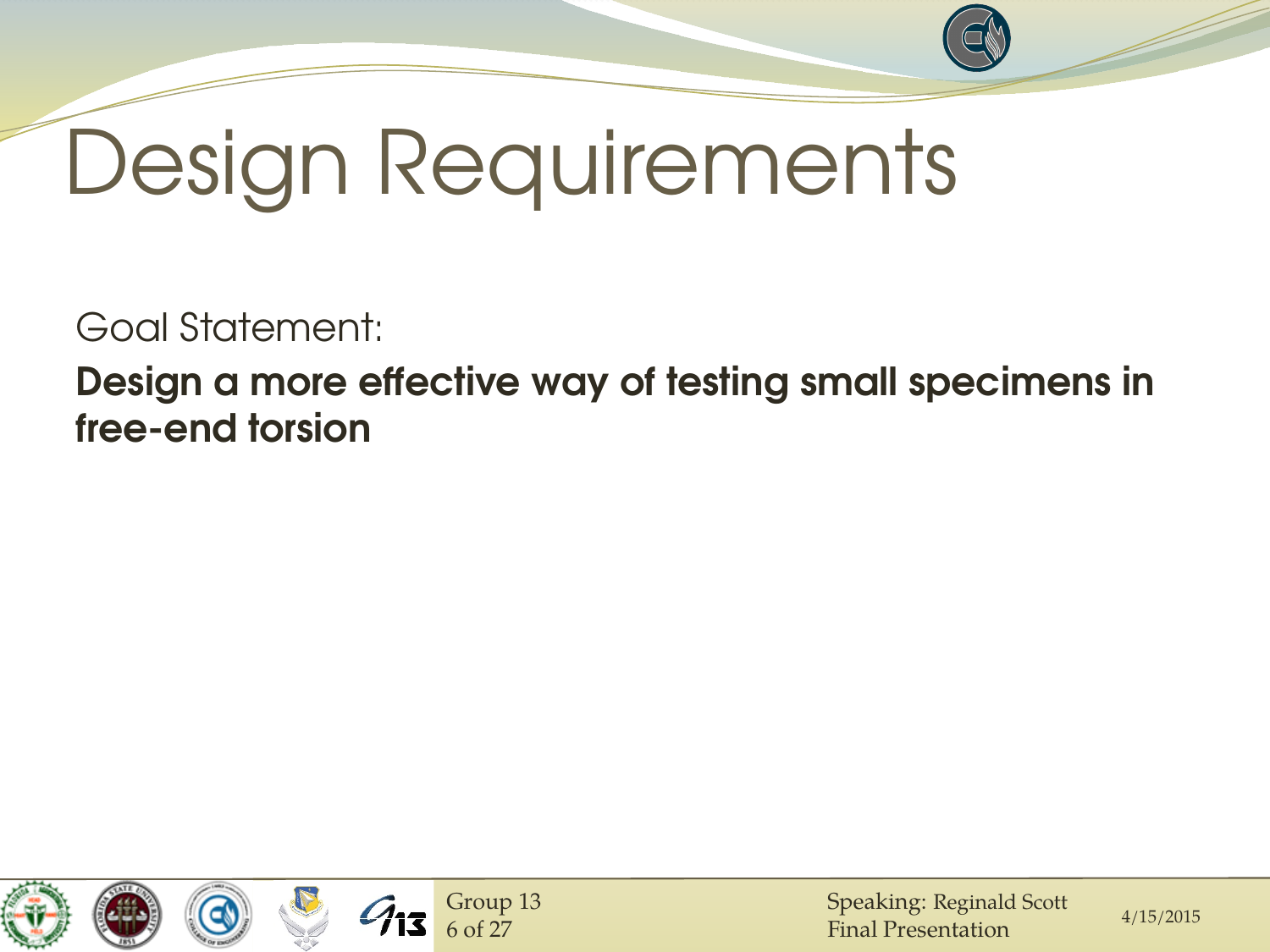

# Design Requirements
Goal Statement:
Design a more effective way of testing small specimens in free-end torsion

Reginald Scott